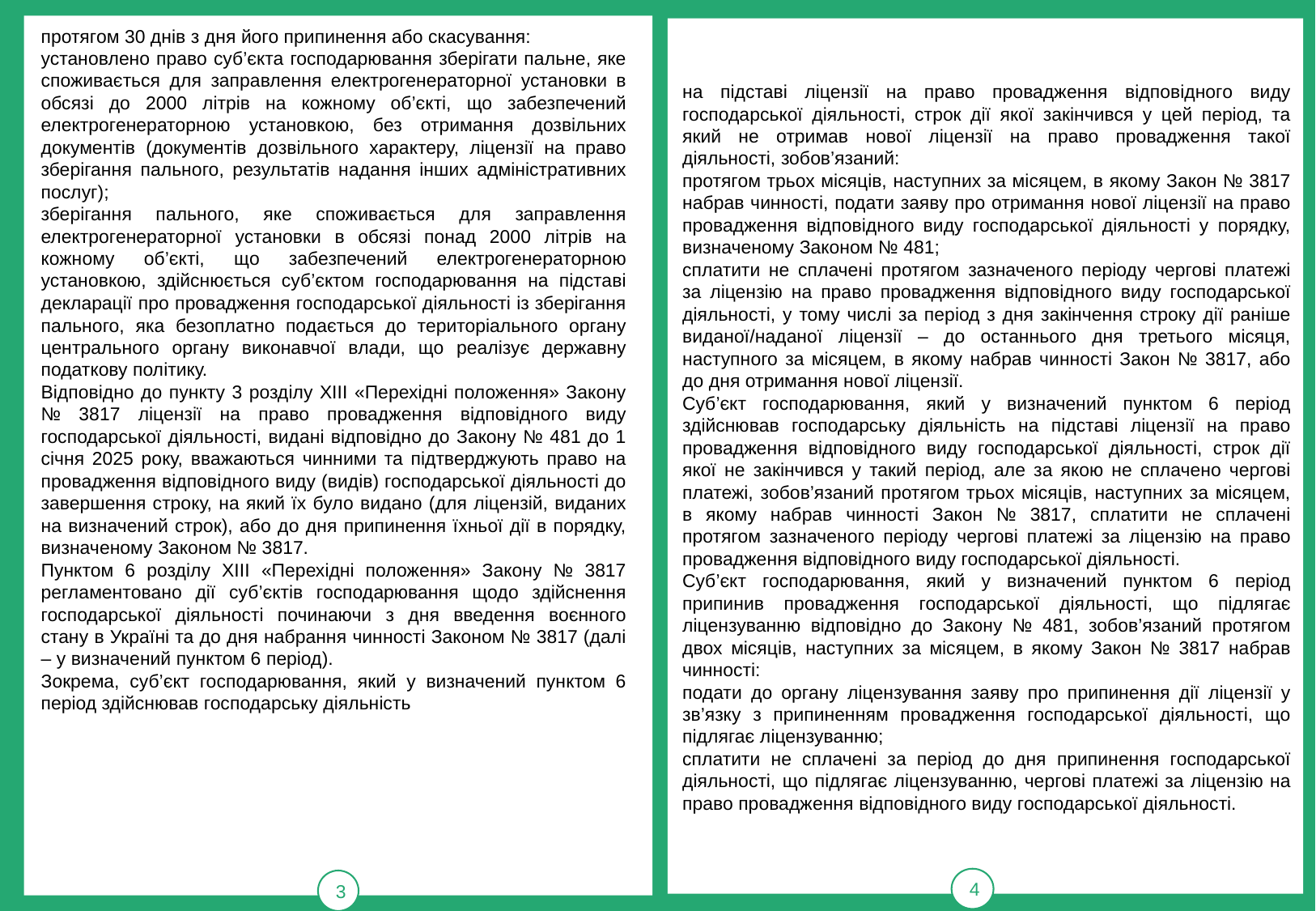

на підставі ліцензії на право провадження відповідного виду господарської діяльності, строк дії якої закінчився у цей період, та який не отримав нової ліцензії на право провадження такої діяльності, зобов’язаний:
протягом трьох місяців, наступних за місяцем, в якому Закон № 3817 набрав чинності, подати заяву про отримання нової ліцензії на право провадження відповідного виду господарської діяльності у порядку, визначеному Законом № 481;
сплатити не сплачені протягом зазначеного періоду чергові платежі за ліцензію на право провадження відповідного виду господарської діяльності, у тому числі за період з дня закінчення строку дії раніше виданої/наданої ліцензії – до останнього дня третього місяця, наступного за місяцем, в якому набрав чинності Закон № 3817, або до дня отримання нової ліцензії.
Суб’єкт господарювання, який у визначений пунктом 6 період здійснював господарську діяльність на підставі ліцензії на право провадження відповідного виду господарської діяльності, строк дії якої не закінчився у такий період, але за якою не сплачено чергові платежі, зобов’язаний протягом трьох місяців, наступних за місяцем, в якому набрав чинності Закон № 3817, сплатити не сплачені протягом зазначеного періоду чергові платежі за ліцензію на право провадження відповідного виду господарської діяльності.
Суб’єкт господарювання, який у визначений пунктом 6 період припинив провадження господарської діяльності, що підлягає ліцензуванню відповідно до Закону № 481, зобов’язаний протягом двох місяців, наступних за місяцем, в якому Закон № 3817 набрав чинності:
подати до органу ліцензування заяву про припинення дії ліцензії у зв’язку з припиненням провадження господарської діяльності, що підлягає ліцензуванню;
сплатити не сплачені за період до дня припинення господарської діяльності, що підлягає ліцензуванню, чергові платежі за ліцензію на право провадження відповідного виду господарської діяльності.

3
протягом 30 днів з дня його припинення або скасування:
установлено право суб’єкта господарювання зберігати пальне, яке споживається для заправлення електрогенераторної установки в обсязі до 2000 літрів на кожному об’єкті, що забезпечений електрогенераторною установкою, без отримання дозвільних документів (документів дозвільного характеру, ліцензії на право зберігання пального, результатів надання інших адміністративних послуг);
зберігання пального, яке споживається для заправлення електрогенераторної установки в обсязі понад 2000 літрів на кожному об’єкті, що забезпечений електрогенераторною установкою, здійснюється суб’єктом господарювання на підставі декларації про провадження господарської діяльності із зберігання пального, яка безоплатно подається до територіального органу центрального органу виконавчої влади, що реалізує державну податкову політику.
Відповідно до пункту 3 розділу ХІІІ «Перехідні положення» Закону № 3817 ліцензії на право провадження відповідного виду господарської діяльності, видані відповідно до Закону № 481 до 1 січня 2025 року, вважаються чинними та підтверджують право на провадження відповідного виду (видів) господарської діяльності до завершення строку, на який їх було видано (для ліцензій, виданих на визначений строк), або до дня припинення їхньої дії в порядку, визначеному Законом № 3817.
Пунктом 6 розділу ХІІІ «Перехідні положення» Закону № 3817 регламентовано дії суб’єктів господарювання щодо здійснення господарської діяльності починаючи з дня введення воєнного стану в Україні та до дня набрання чинності Законом № 3817 (далі – у визначений пунктом 6 період).
Зокрема, суб’єкт господарювання, який у визначений пунктом 6 період здійснював господарську діяльність

4

.